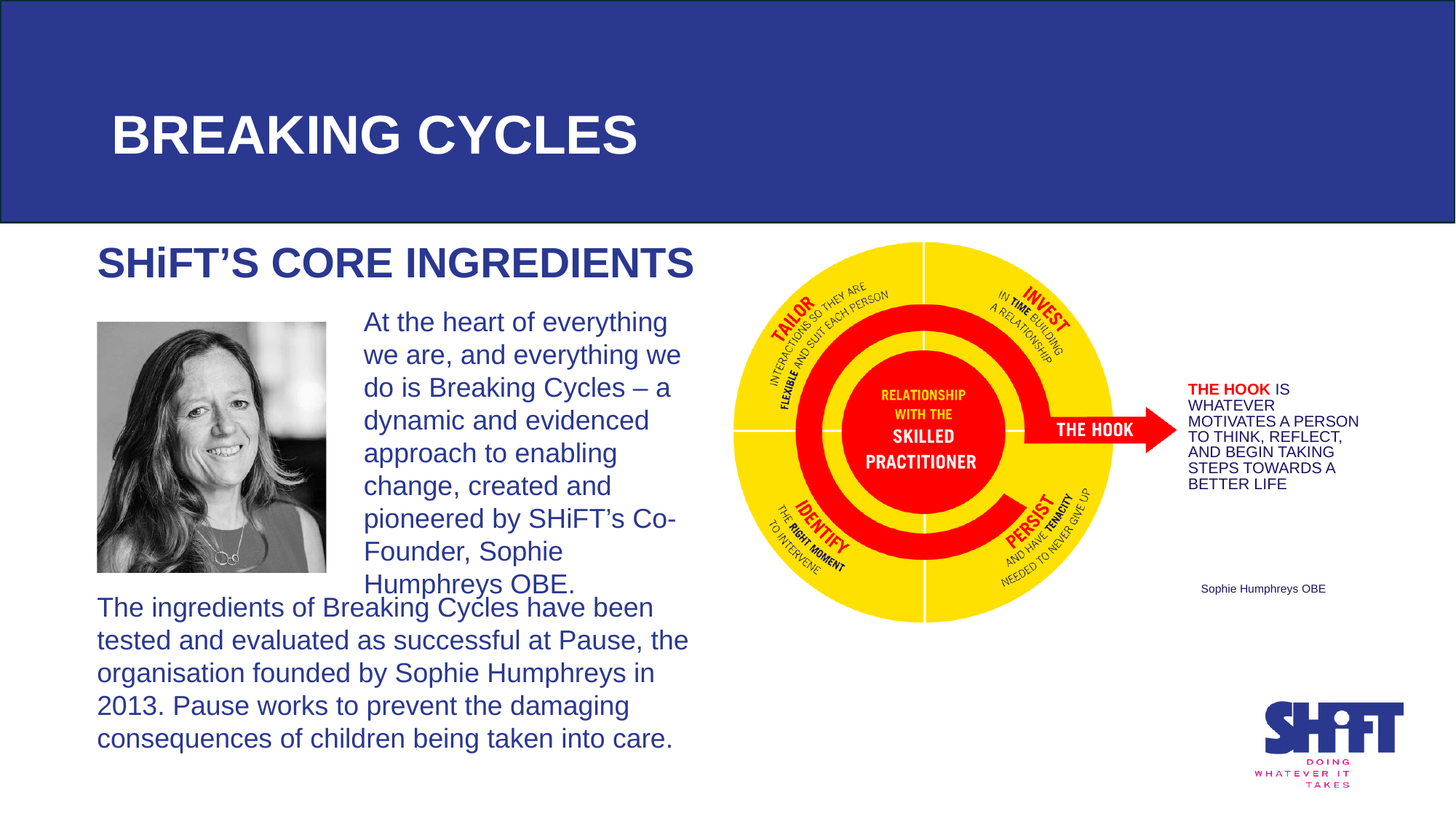

BREAKING CYCLES

SHiFT’S CORE INGREDIENTS
At the heart of everything we are, and everything we do is Breaking Cycles – a dynamic and evidenced approach to enabling change, created and pioneered by SHiFT’s Co-Founder, Sophie Humphreys OBE.

THE HOOK IS WHATEVER MOTIVATES A PERSON TO THINK, REFLECT, AND BEGIN TAKING STEPS TOWARDS A BETTER LIFE

Sophie Humphreys OBE
The ingredients of Breaking Cycles have been tested and evaluated as successful at Pause, the organisation founded by Sophie Humphreys in 2013. Pause works to prevent the damaging consequences of children being taken into care.